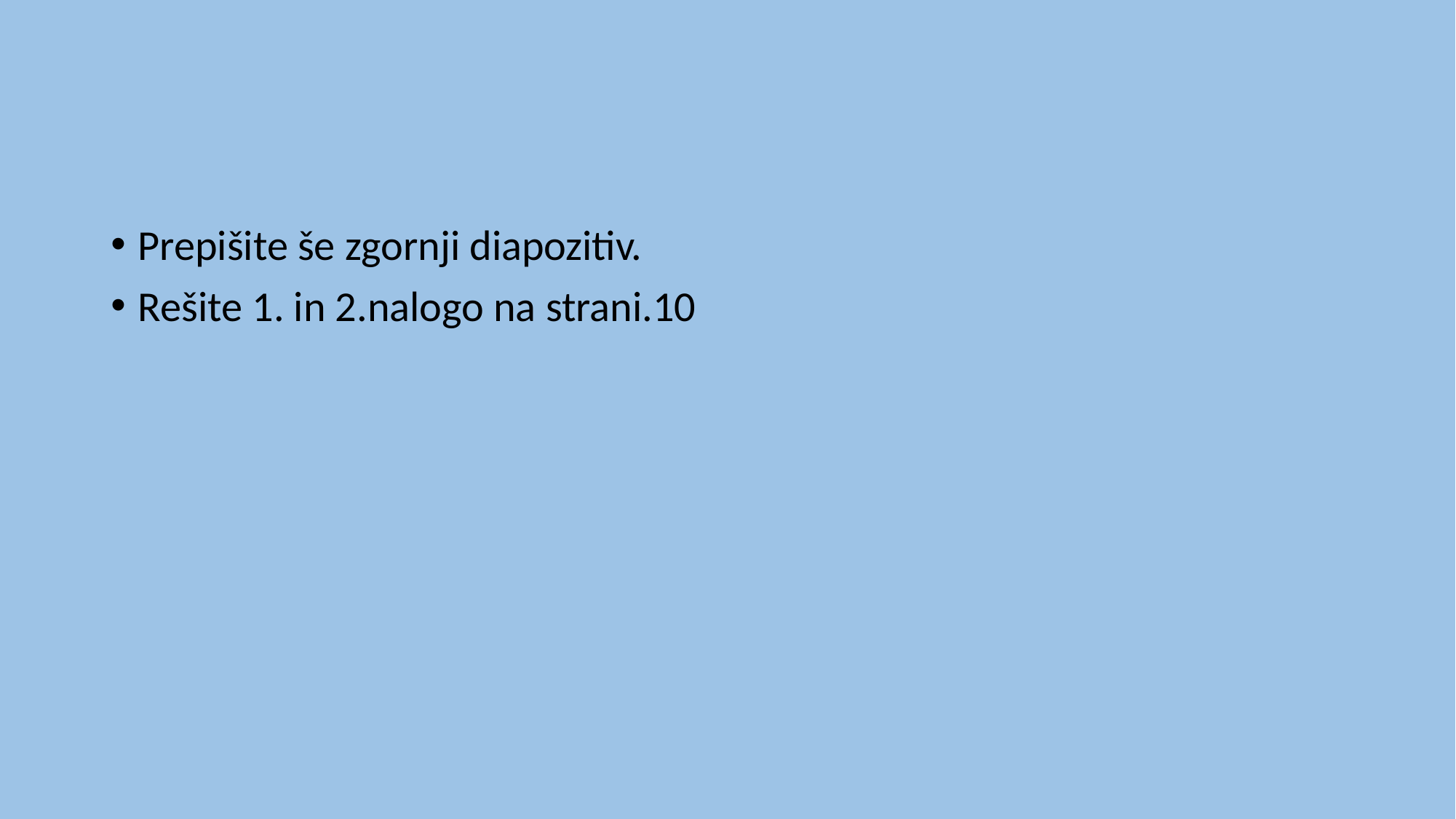

#
Prepišite še zgornji diapozitiv.
Rešite 1. in 2.nalogo na strani.10